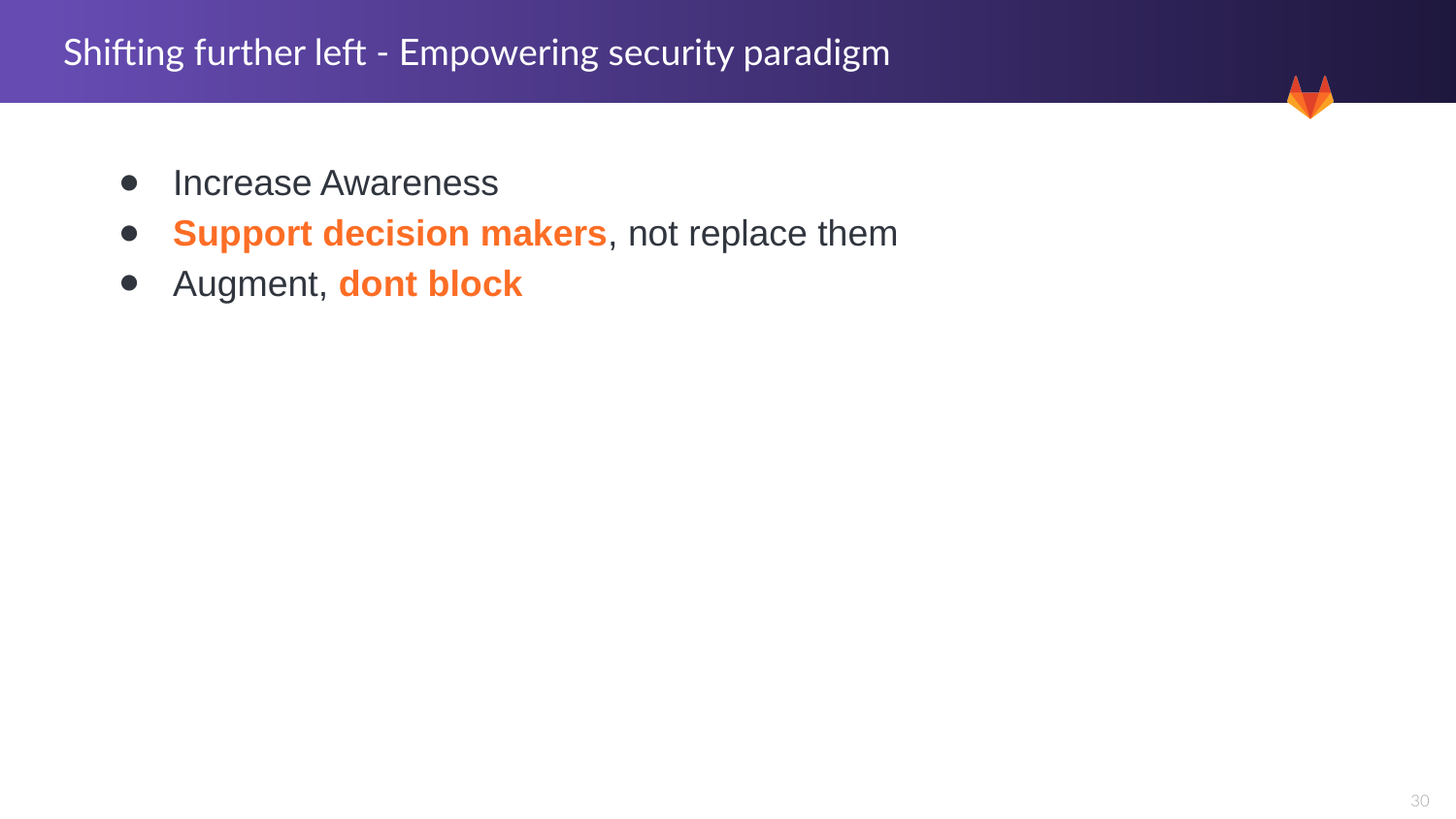

# Shifting further left - Empowering security paradigm
Increase Awareness
Support decision makers, not replace them
Augment, dont block